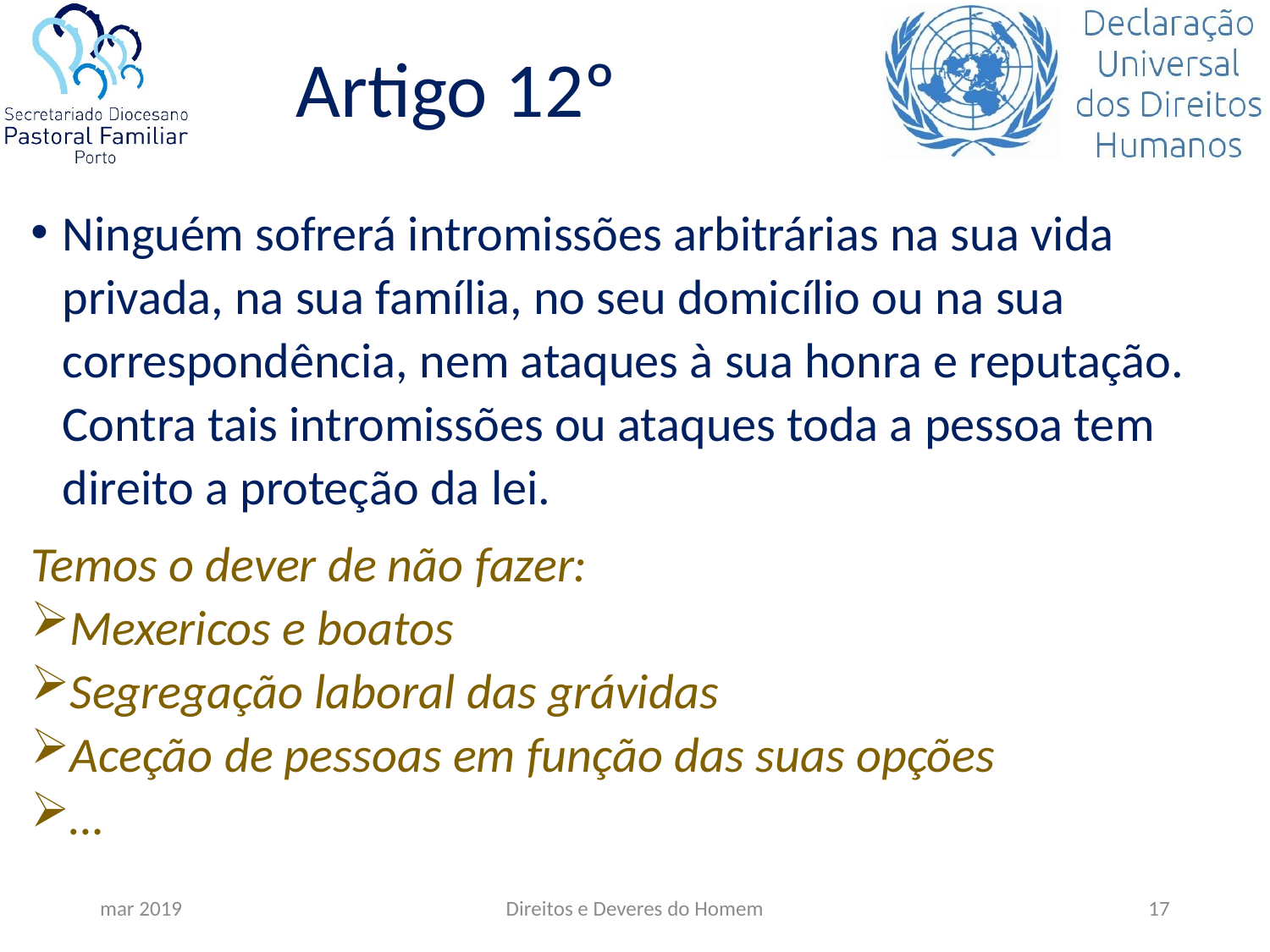

# Artigo 12º
Ninguém sofrerá intromissões arbitrárias na sua vida privada, na sua família, no seu domicílio ou na sua correspondência, nem ataques à sua honra e reputação. Contra tais intromissões ou ataques toda a pessoa tem direito a proteção da lei.
Temos o dever de não fazer:
Mexericos e boatos
Segregação laboral das grávidas
Aceção de pessoas em função das suas opções
…
mar 2019
Direitos e Deveres do Homem
17